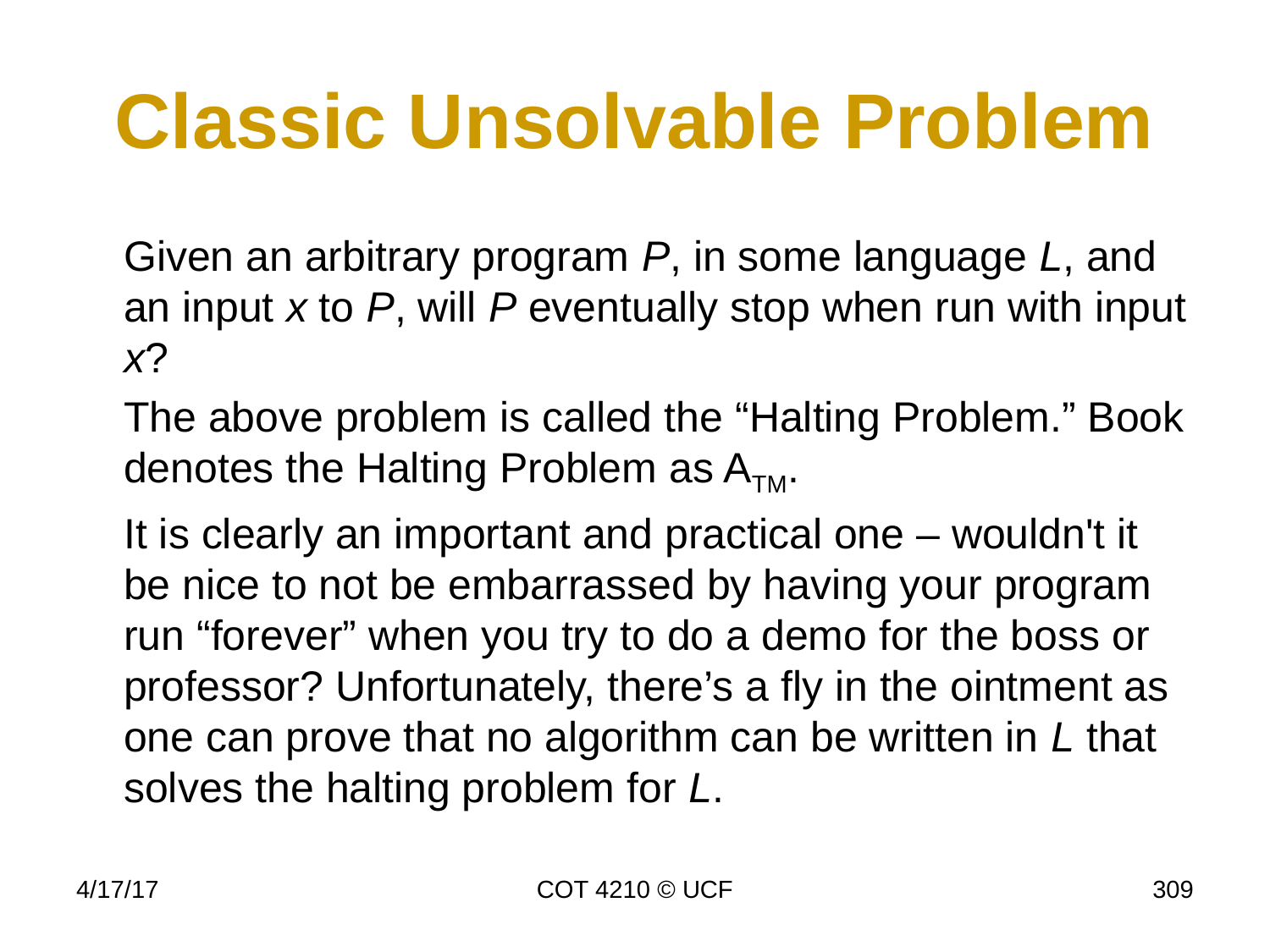

# Classic Unsolvable Problem
	Given an arbitrary program P, in some language L, and an input x to P, will P eventually stop when run with input x?
	The above problem is called the “Halting Problem.” Book denotes the Halting Problem as ATM.
	It is clearly an important and practical one – wouldn't it be nice to not be embarrassed by having your program run “forever” when you try to do a demo for the boss or professor? Unfortunately, there’s a fly in the ointment as one can prove that no algorithm can be written in L that solves the halting problem for L.
4/17/17
COT 4210 © UCF
309